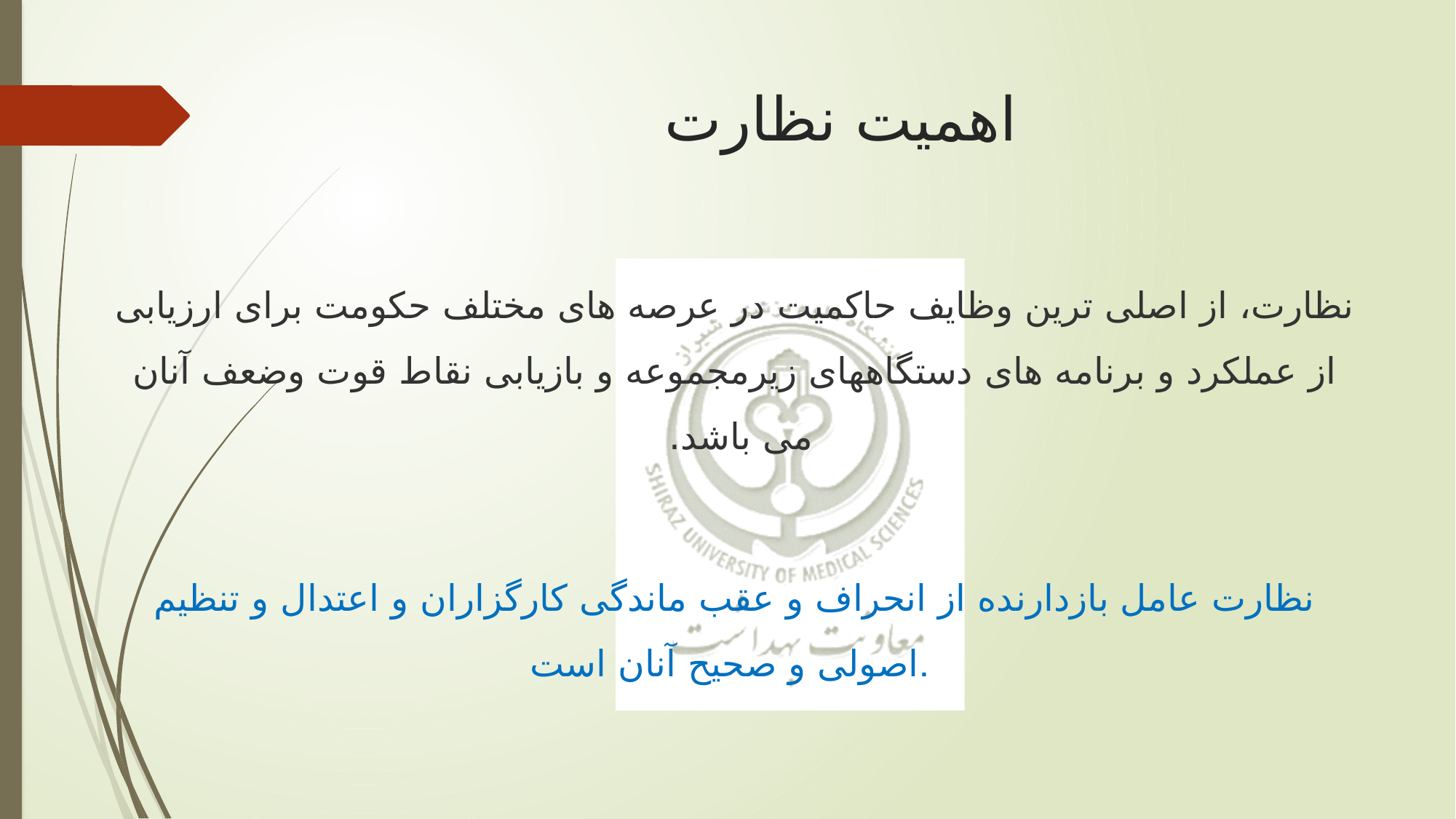

# اهمیت نظارت
نظارت، از اصلی ترین وظایف حاکمیت در عرصه های مختلف حکومت برای ارزیابی از عملکرد و برنامه های دستگاههای زیرمجموعه و بازیابی نقاط قوت وضعف آنان می باشد.

نظارت عامل بازدارنده از انحراف و عقب ماندگی کارگزاران و اعتدال و تنظیم اصولی و صحیح آنان است.